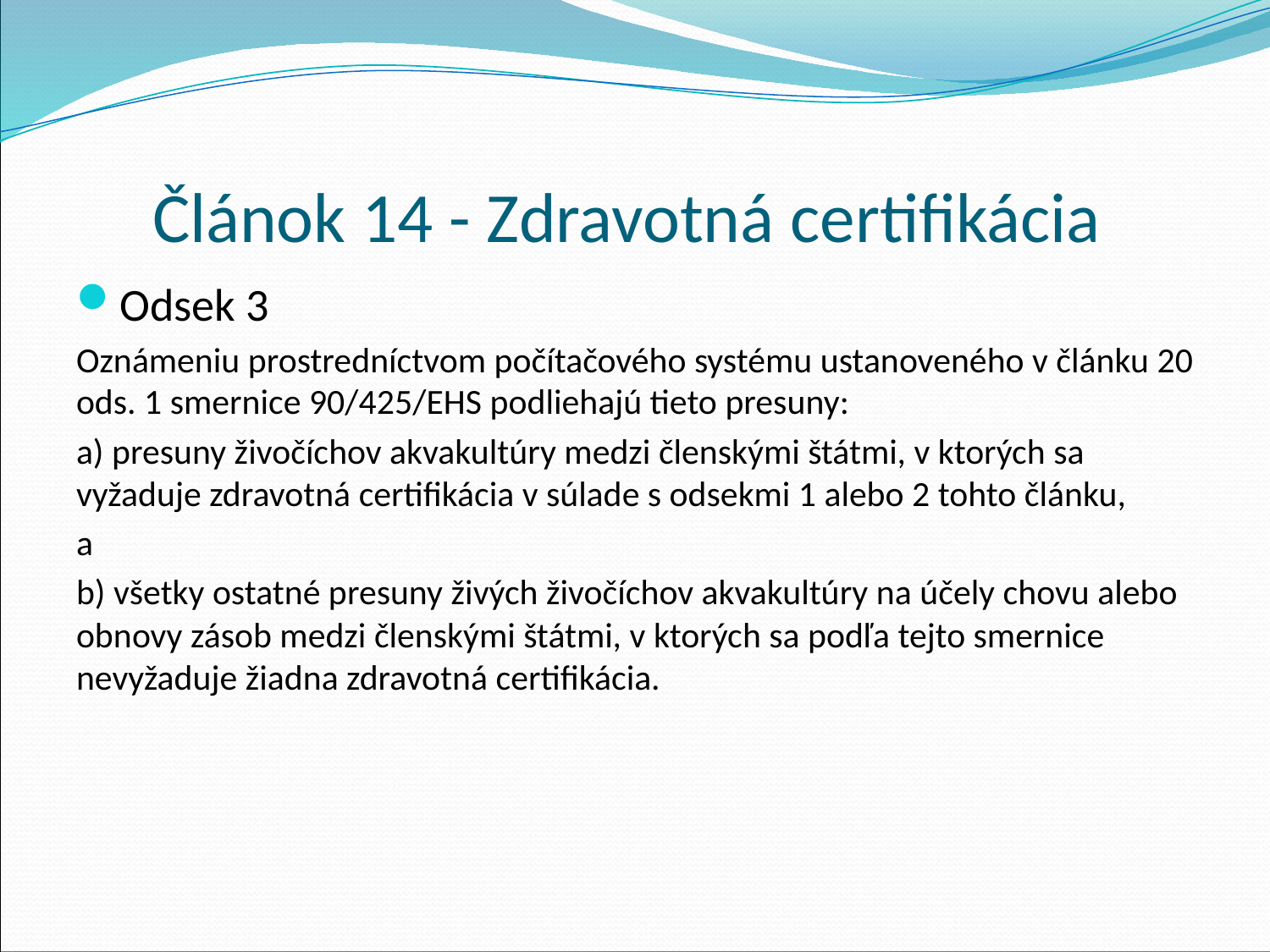

# Článok 14 - Zdravotná certifikácia
Odsek 3
Oznámeniu prostredníctvom počítačového systému ustanoveného v článku 20 ods. 1 smernice 90/425/EHS podliehajú tieto presuny:
a) presuny živočíchov akvakultúry medzi členskými štátmi, v ktorých sa vyžaduje zdravotná certifikácia v súlade s odsekmi 1 alebo 2 tohto článku,
a
b) všetky ostatné presuny živých živočíchov akvakultúry na účely chovu alebo obnovy zásob medzi členskými štátmi, v ktorých sa podľa tejto smernice nevyžaduje žiadna zdravotná certifikácia.